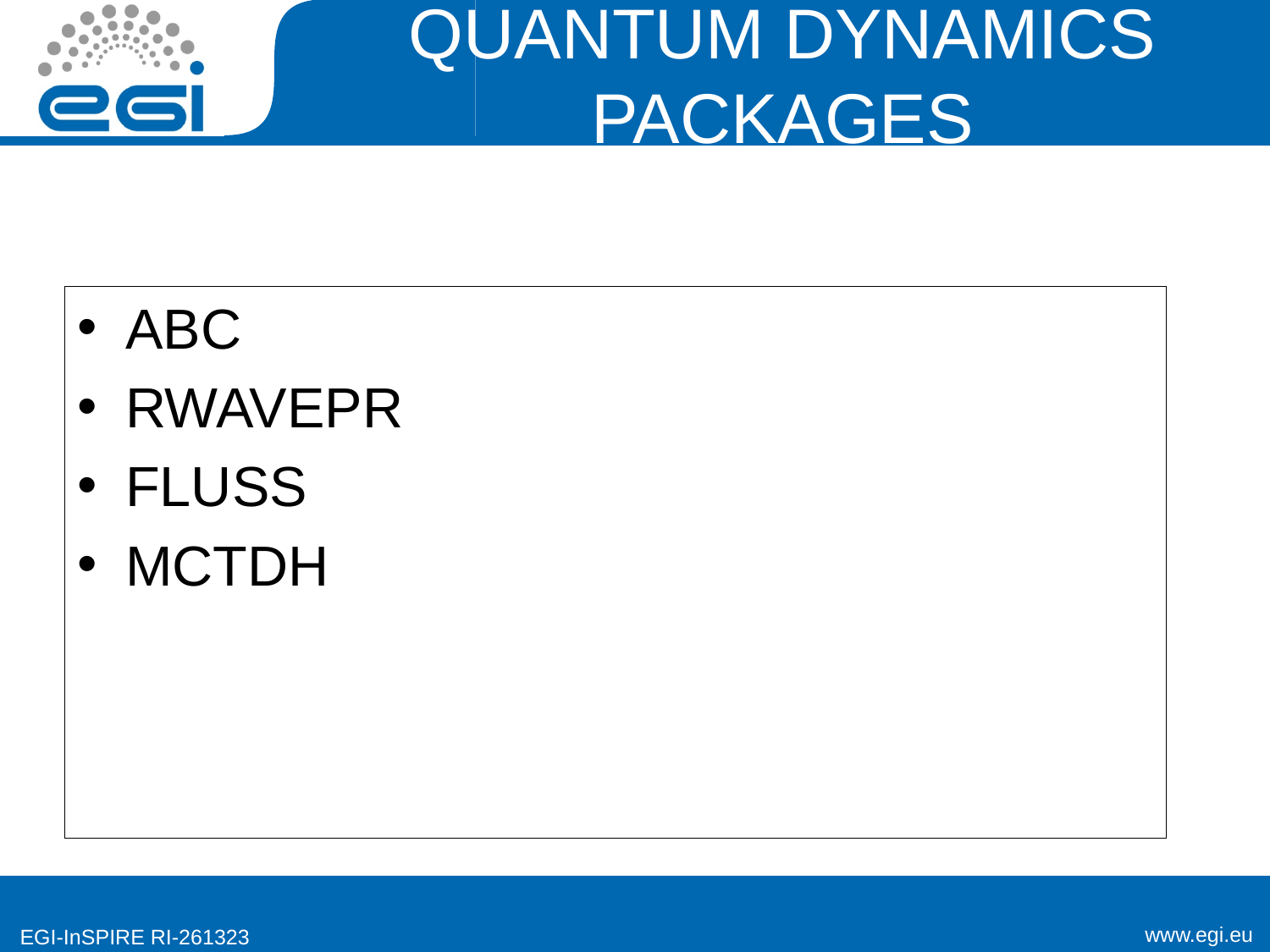

# QUANTUM DYNAMICS PACKAGES
ABC
RWAVEPR
FLUSS
MCTDH